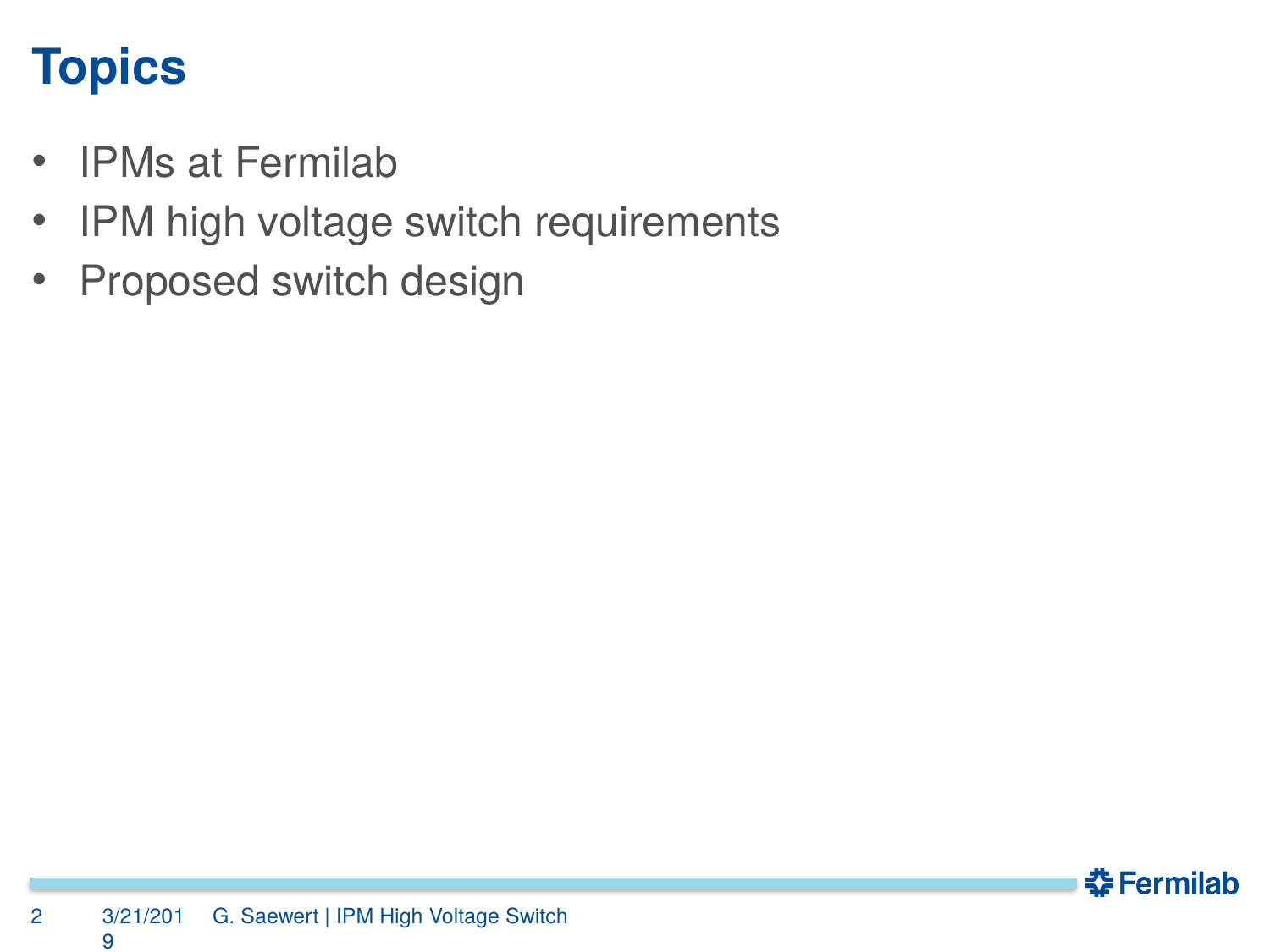

# Topics
IPMs at Fermilab
IPM high voltage switch requirements
Proposed switch design

2
3/21/2019
G. Saewert | IPM High Voltage Switch